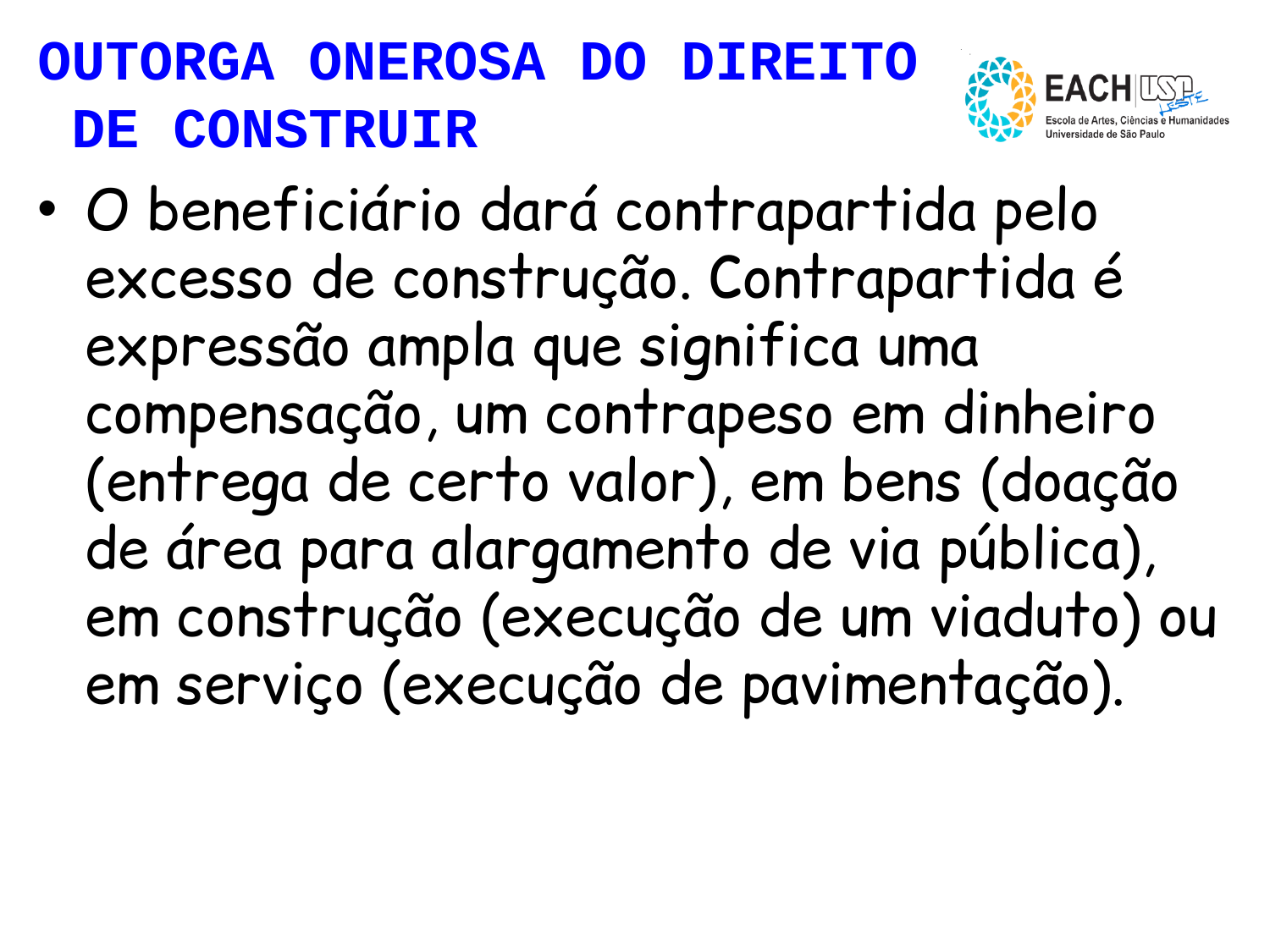

# OUTORGA ONEROSA DO DIREITO DE CONSTRUIR
O beneficiário dará contrapartida pelo excesso de construção. Contrapartida é expressão ampla que significa uma compensação, um contrapeso em dinheiro (entrega de certo valor), em bens (doação de área para alargamento de via pública), em construção (execução de um viaduto) ou em serviço (execução de pavimentação).